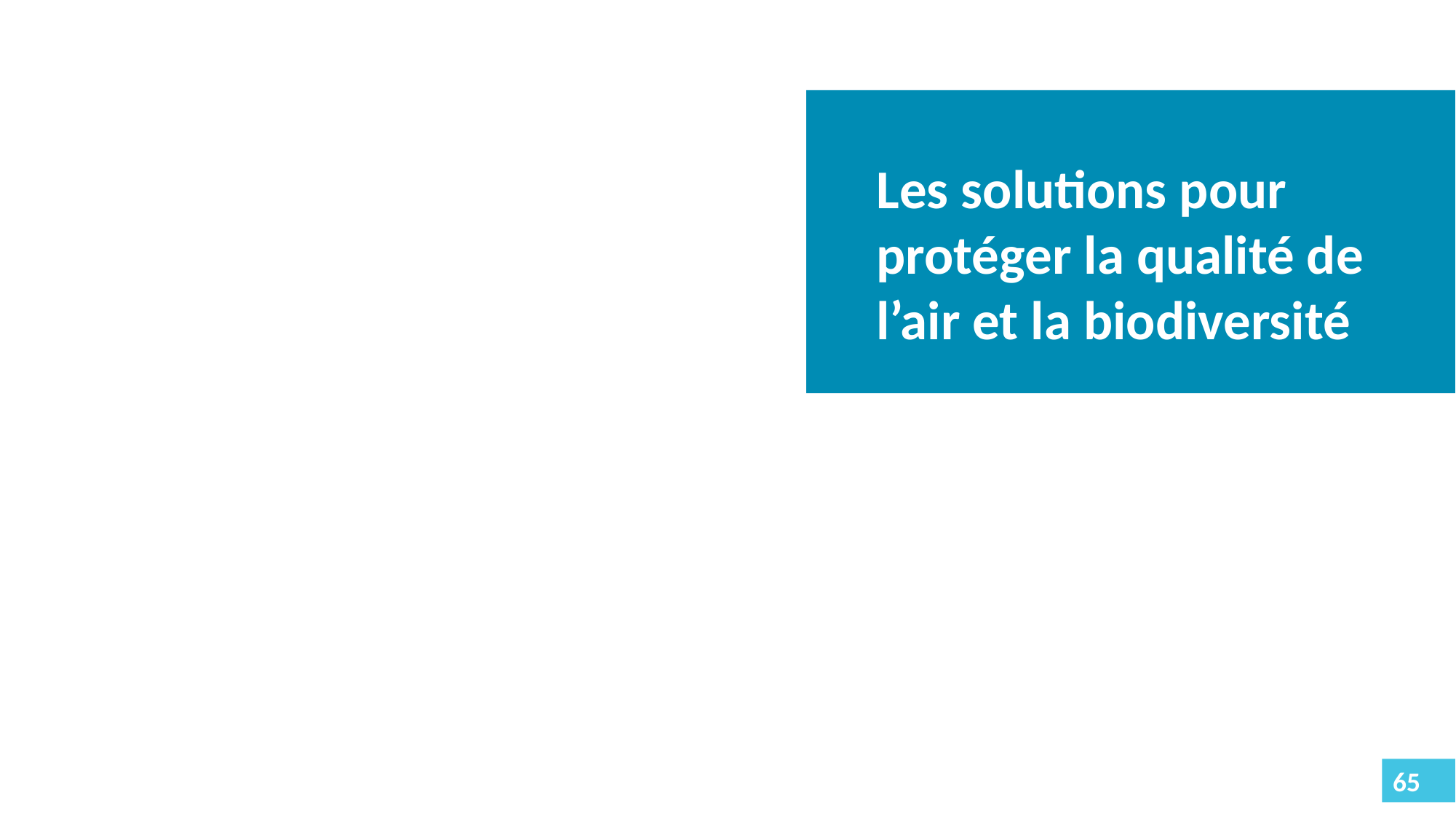

Les solutions pour protéger la qualité de l’air et la biodiversité
65